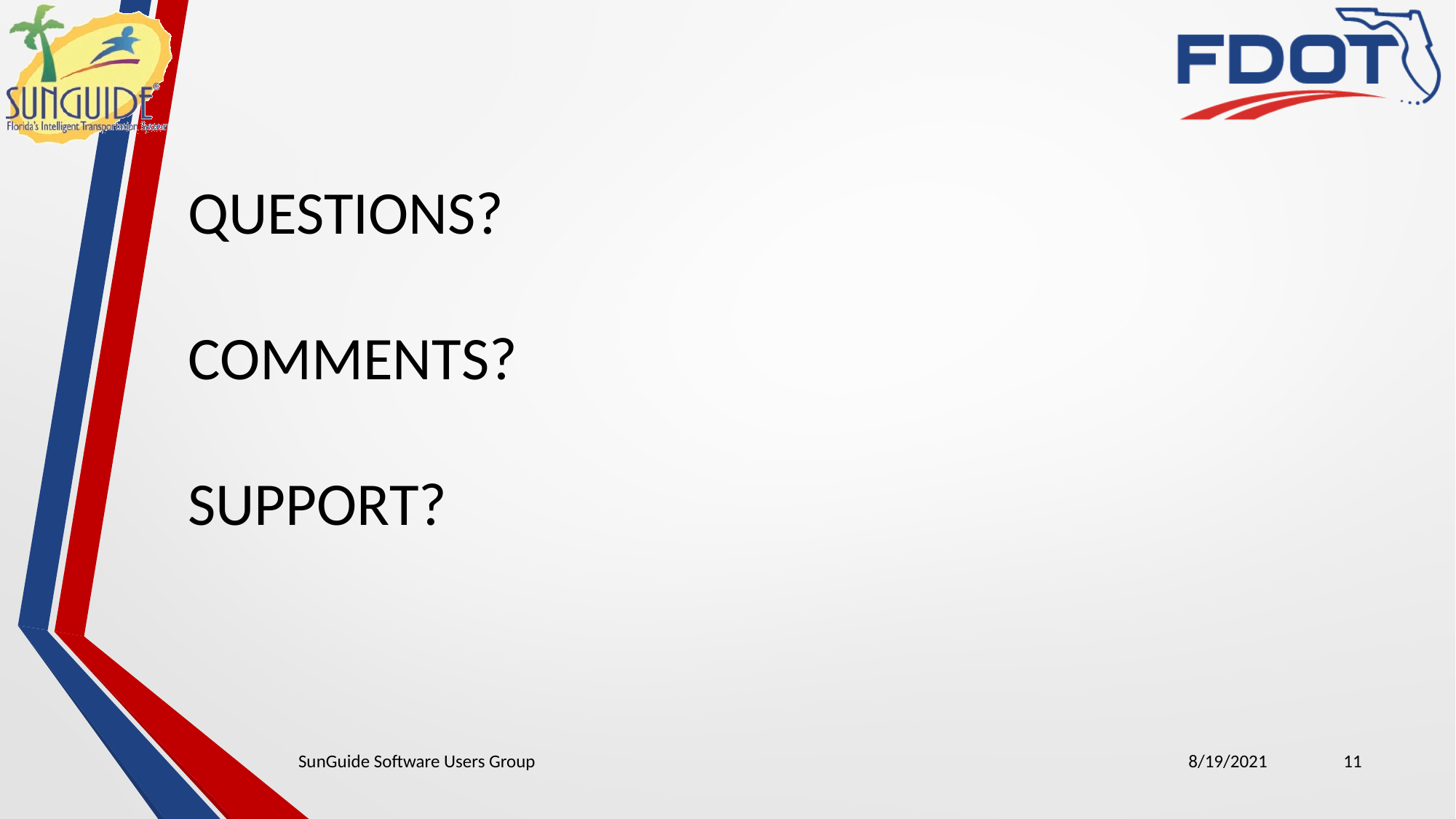

QUESTIONS?

COMMENTS?

SUPPORT?
SunGuide Software Users Group
8/19/2021
11